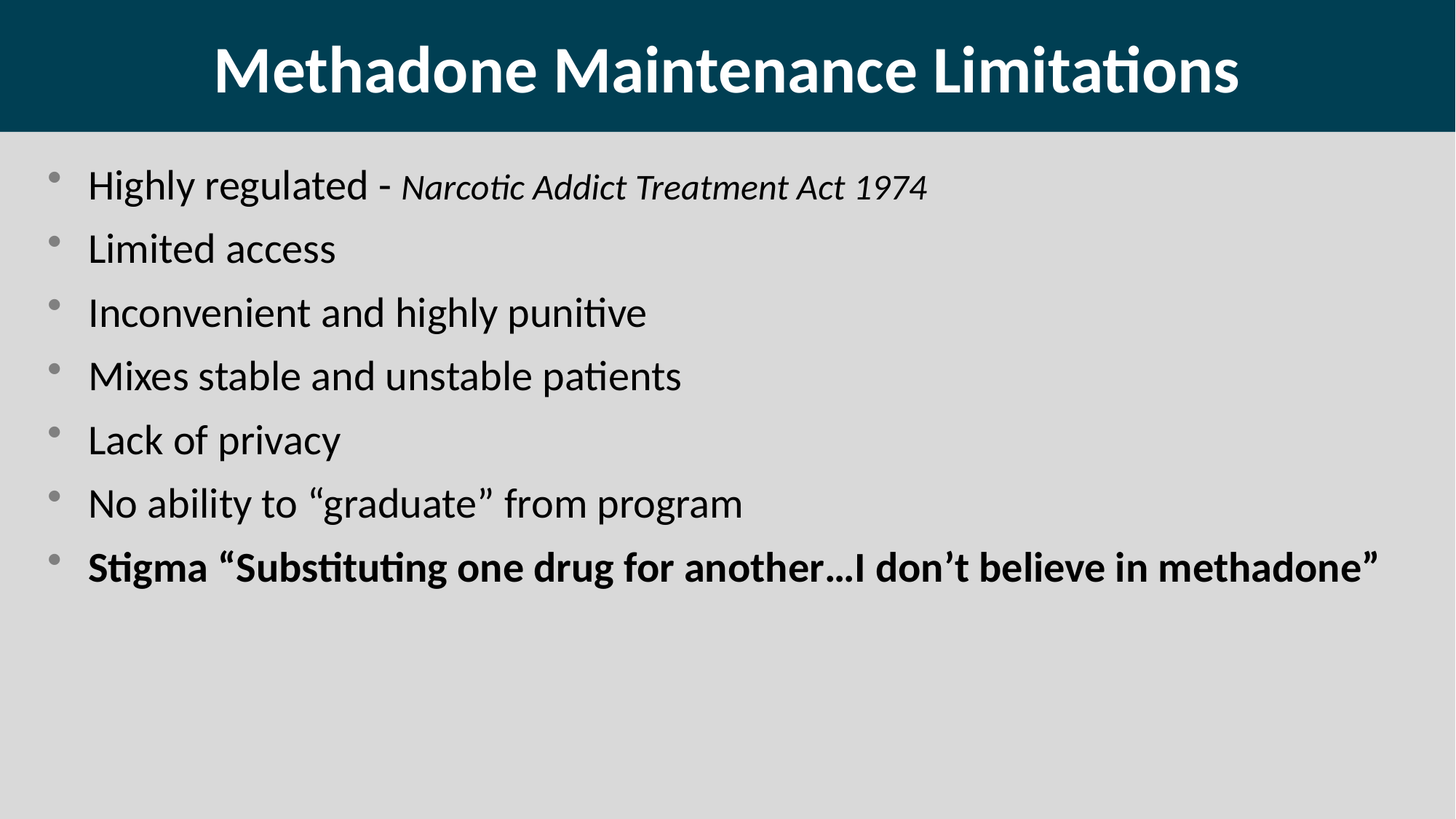

# Methadone Maintenance Limitations
Highly regulated - Narcotic Addict Treatment Act 1974
Limited access
Inconvenient and highly punitive
Mixes stable and unstable patients
Lack of privacy
No ability to “graduate” from program
Stigma “Substituting one drug for another…I don’t believe in methadone”